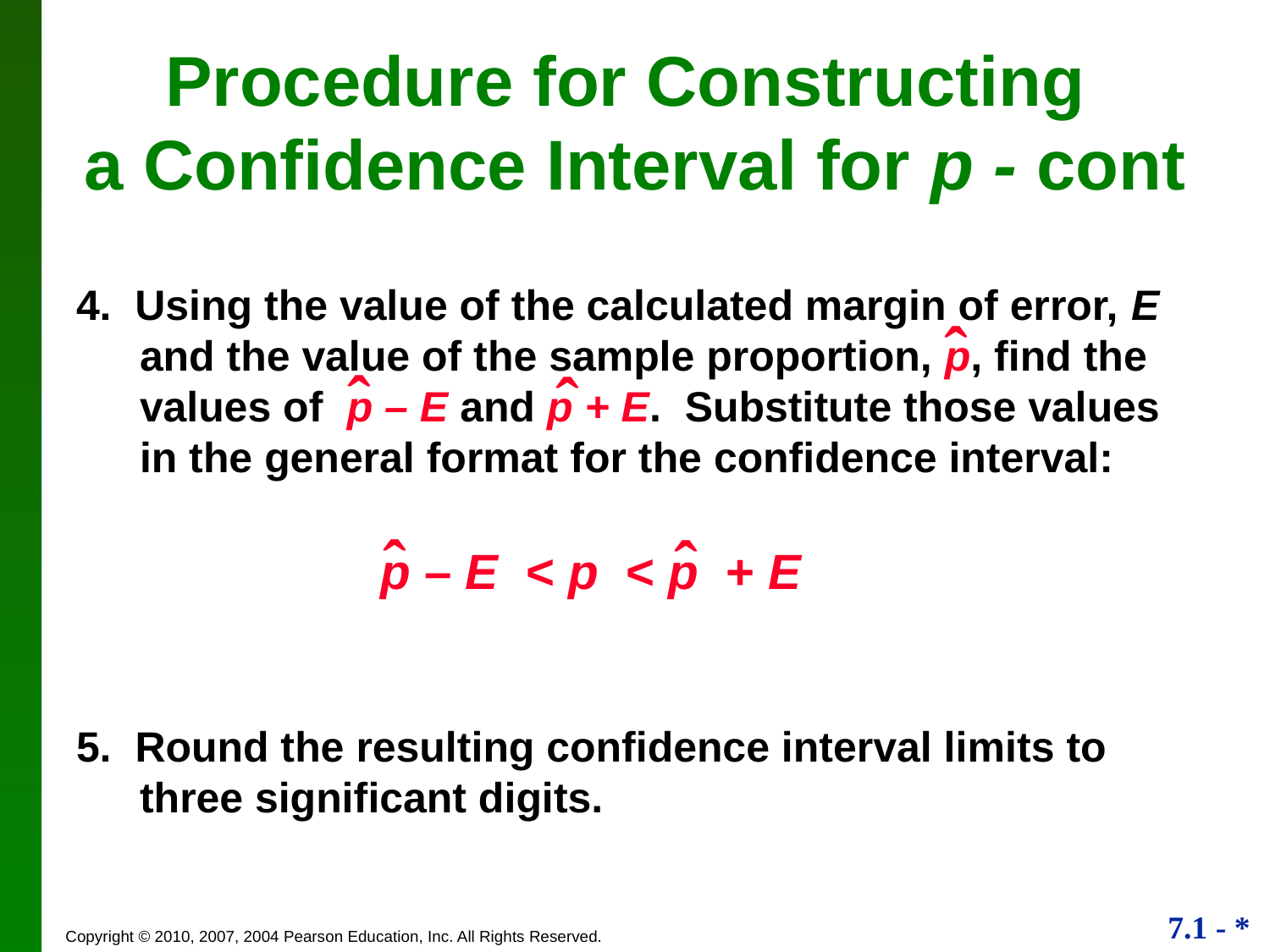

# Procedure for Constructing a Confidence Interval for p - cont
 ˆ
4.  Using the value of the calculated margin of error, E and the value of the sample proportion, p, find the values of  p – E and p + E.  Substitute those values in the general format for the confidence interval:
 ˆ
 ˆ
 ˆ
 ˆ
p – E  < p  < p  + E
5.  Round the resulting confidence interval limits to three significant digits.